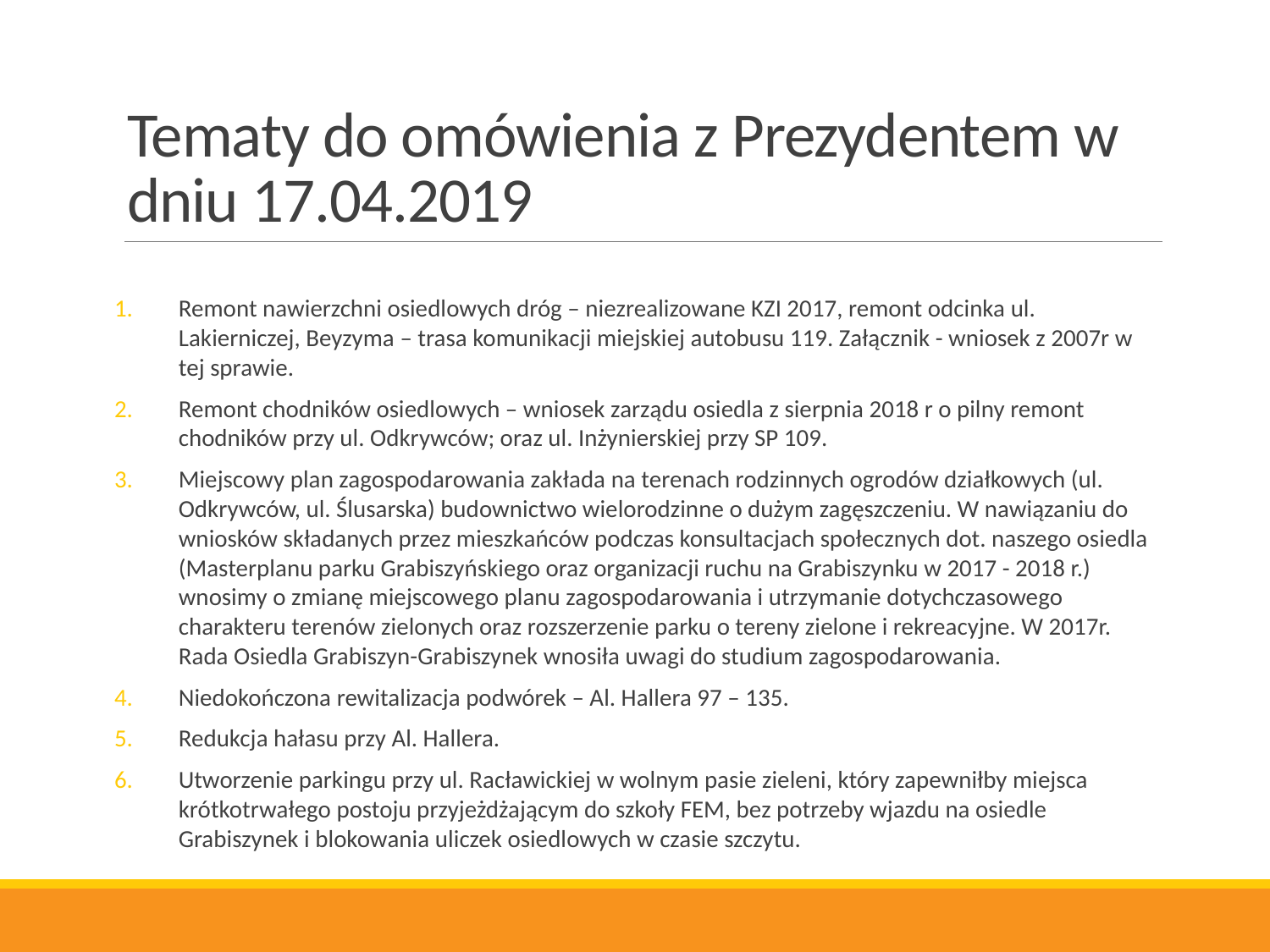

# Tematy do omówienia z Prezydentem w dniu 17.04.2019

Remont nawierzchni osiedlowych dróg – niezrealizowane KZI 2017, remont odcinka ul. Lakierniczej, Beyzyma – trasa komunikacji miejskiej autobusu 119. Załącznik - wniosek z 2007r w tej sprawie.
Remont chodników osiedlowych – wniosek zarządu osiedla z sierpnia 2018 r o pilny remont chodników przy ul. Odkrywców; oraz ul. Inżynierskiej przy SP 109.
Miejscowy plan zagospodarowania zakłada na terenach rodzinnych ogrodów działkowych (ul. Odkrywców, ul. Ślusarska) budownictwo wielorodzinne o dużym zagęszczeniu. W nawiązaniu do wniosków składanych przez mieszkańców podczas konsultacjach społecznych dot. naszego osiedla (Masterplanu parku Grabiszyńskiego oraz organizacji ruchu na Grabiszynku w 2017 - 2018 r.) wnosimy o zmianę miejscowego planu zagospodarowania i utrzymanie dotychczasowego charakteru terenów zielonych oraz rozszerzenie parku o tereny zielone i rekreacyjne. W 2017r. Rada Osiedla Grabiszyn-Grabiszynek wnosiła uwagi do studium zagospodarowania.
Niedokończona rewitalizacja podwórek – Al. Hallera 97 – 135.
Redukcja hałasu przy Al. Hallera.
Utworzenie parkingu przy ul. Racławickiej w wolnym pasie zieleni, który zapewniłby miejsca krótkotrwałego postoju przyjeżdżającym do szkoły FEM, bez potrzeby wjazdu na osiedle Grabiszynek i blokowania uliczek osiedlowych w czasie szczytu.